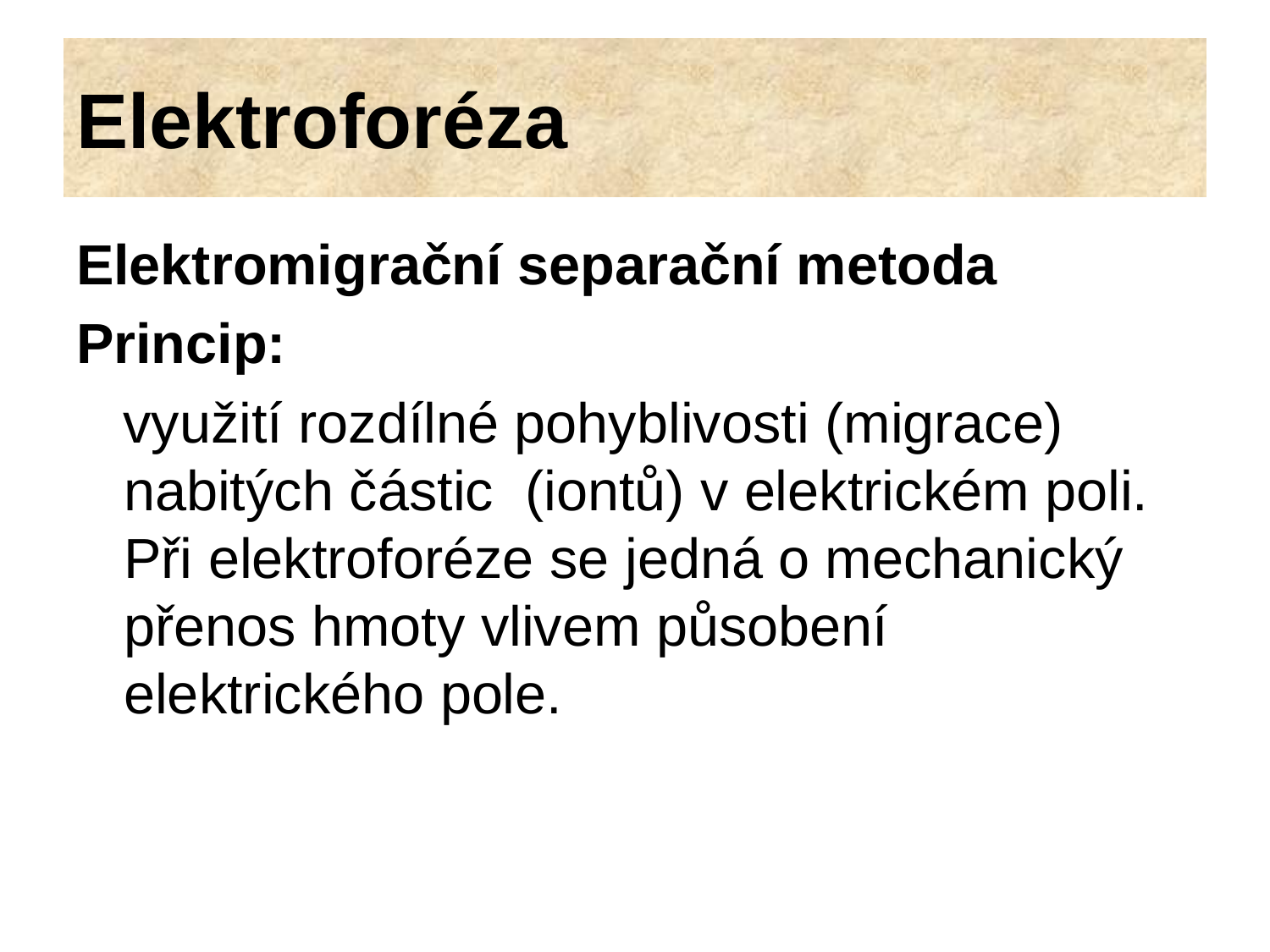

# Elektroforéza
Elektromigrační separační metoda
Princip:
   využití rozdílné pohyblivosti (migrace) nabitých částic  (iontů) v elektrickém poli. Při elektroforéze se jedná o mechanický přenos hmoty vlivem působení elektrického pole.